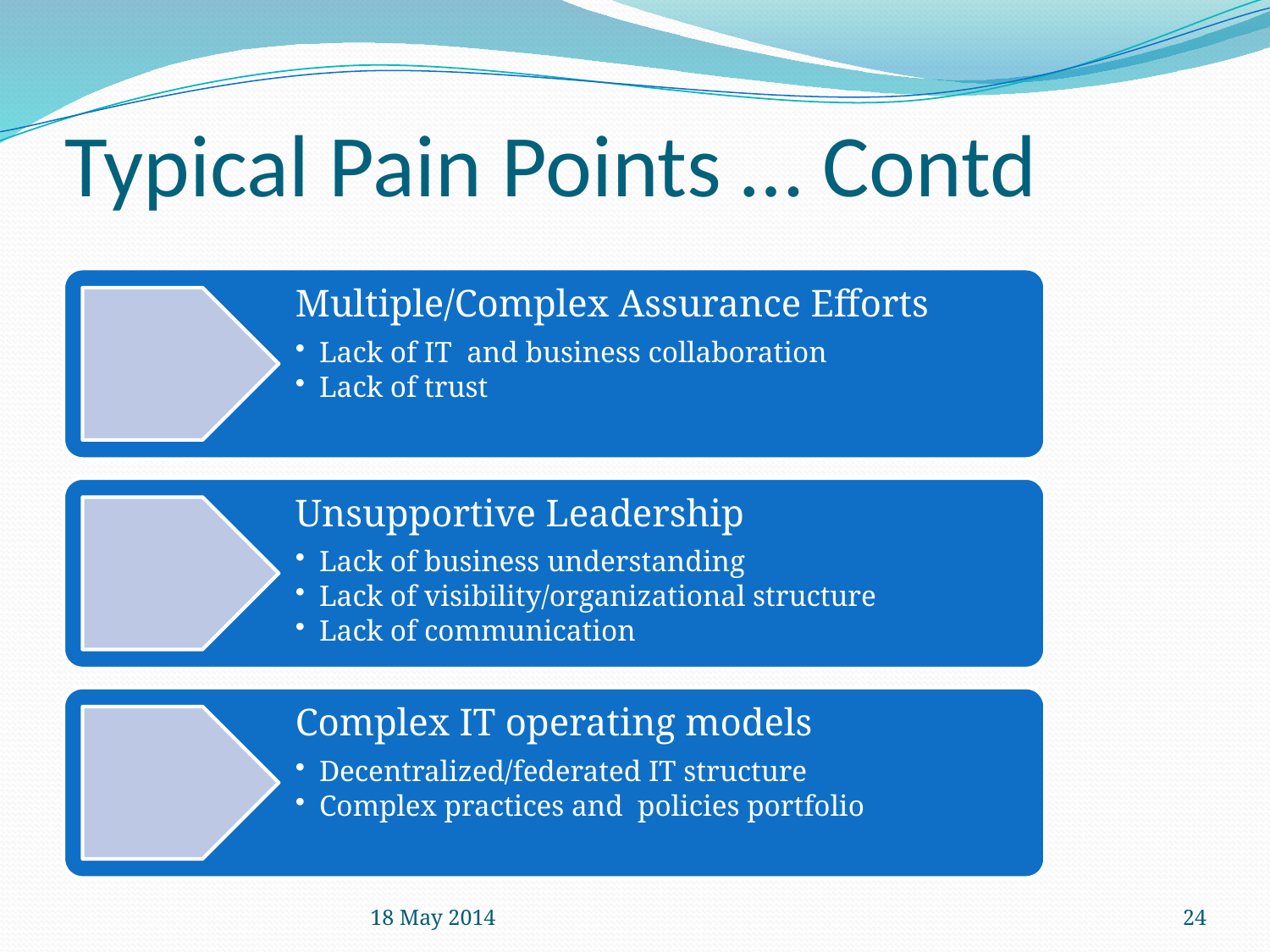

# Typical Pain Points … Contd
Multiple/Complex Assurance Efforts
Lack of IT  and business collaboration
Lack of trust
Unsupportive Leadership
Lack of business understanding
Lack of visibility/organizational structure
Lack of communication
Complex IT operating models
Decentralized/federated IT structure
Complex practices and  policies portfolio
18 May 2014
24